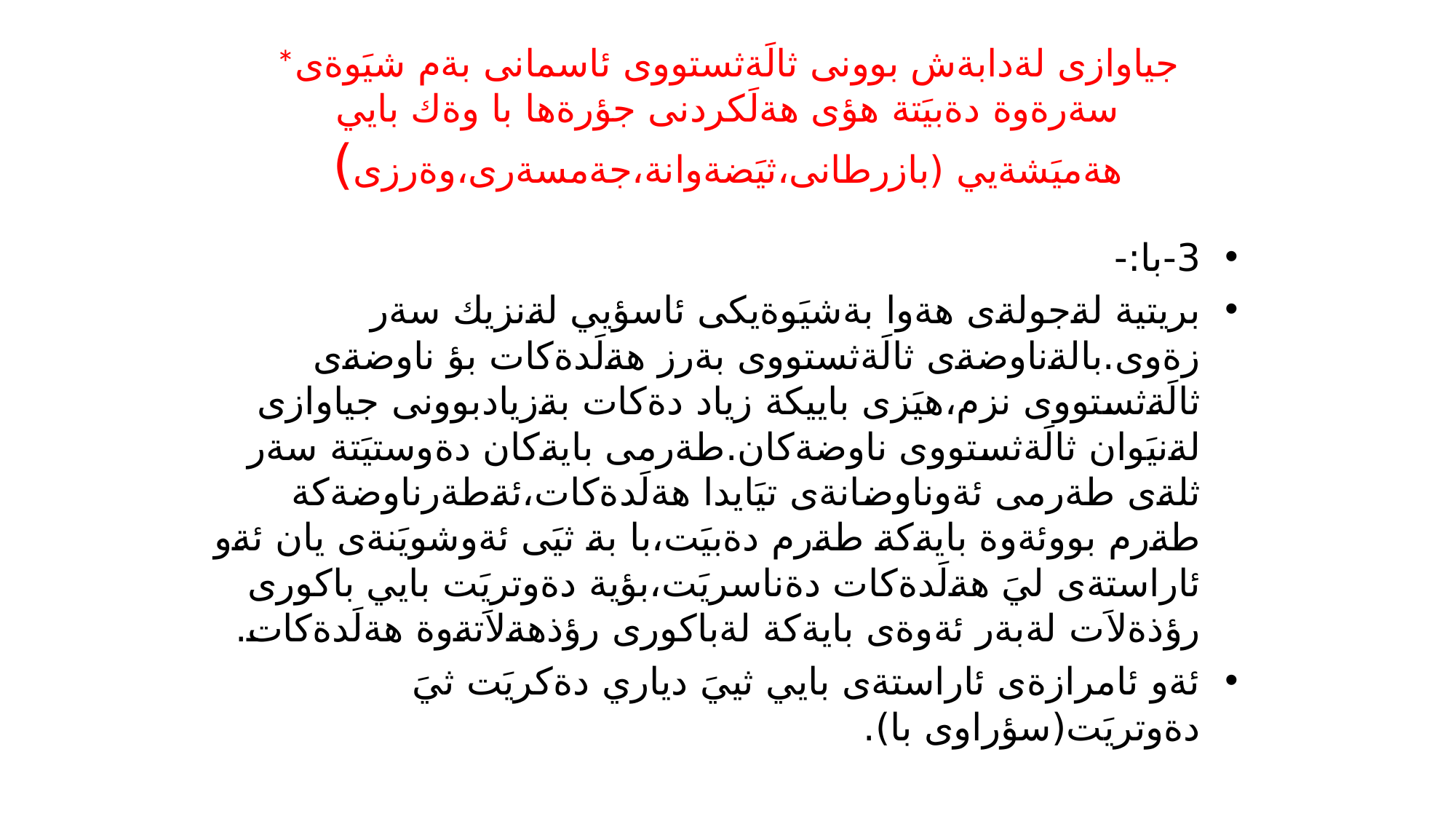

# *جياوازى لةدابةش بوونى ثالَةثستووى ئاسمانى بةم شيَوةى سةرةوة دةبيَتة هؤى هةلَكردنى جؤرةها با وةك بايي هةميَشةيي (بازرطانى،ثيَضةوانة،جةمسةرى،وةرزى)
3-با:-
بريتية لةجولةى هةوا بةشيَوةيكى ئاسؤيي لةنزيك سةر زةوى.بالةناوضةى ثالَةثستووى بةرز هةلَدةكات بؤ ناوضةى ثالَةثستووى نزم،هيَزى باييكة زياد دةكات بةزيادبوونى جياوازى لةنيَوان ثالَةثستووى ناوضةكان.طةرمى بايةكان دةوستيَتة سةر ثلةى طةرمى ئةوناوضانةى تيَايدا هةلَدةكات،ئةطةرناوضةكة طةرم بووئةوة بايةكة طةرم دةبيَت،با بة ثيَى ئةوشويَنةى يان ئةو ئاراستةى ليَ هةلَدةكات دةناسريَت،بؤية دةوتريَت بايي باكورى رؤذةلاَت لةبةر ئةوةى بايةكة لةباكورى رؤذهةلاَتةوة هةلَدةكات.
ئةو ئامرازةى ئاراستةى بايي ثييَ دياري دةكريَت ثيَ دةوتريَت(سؤراوى با).